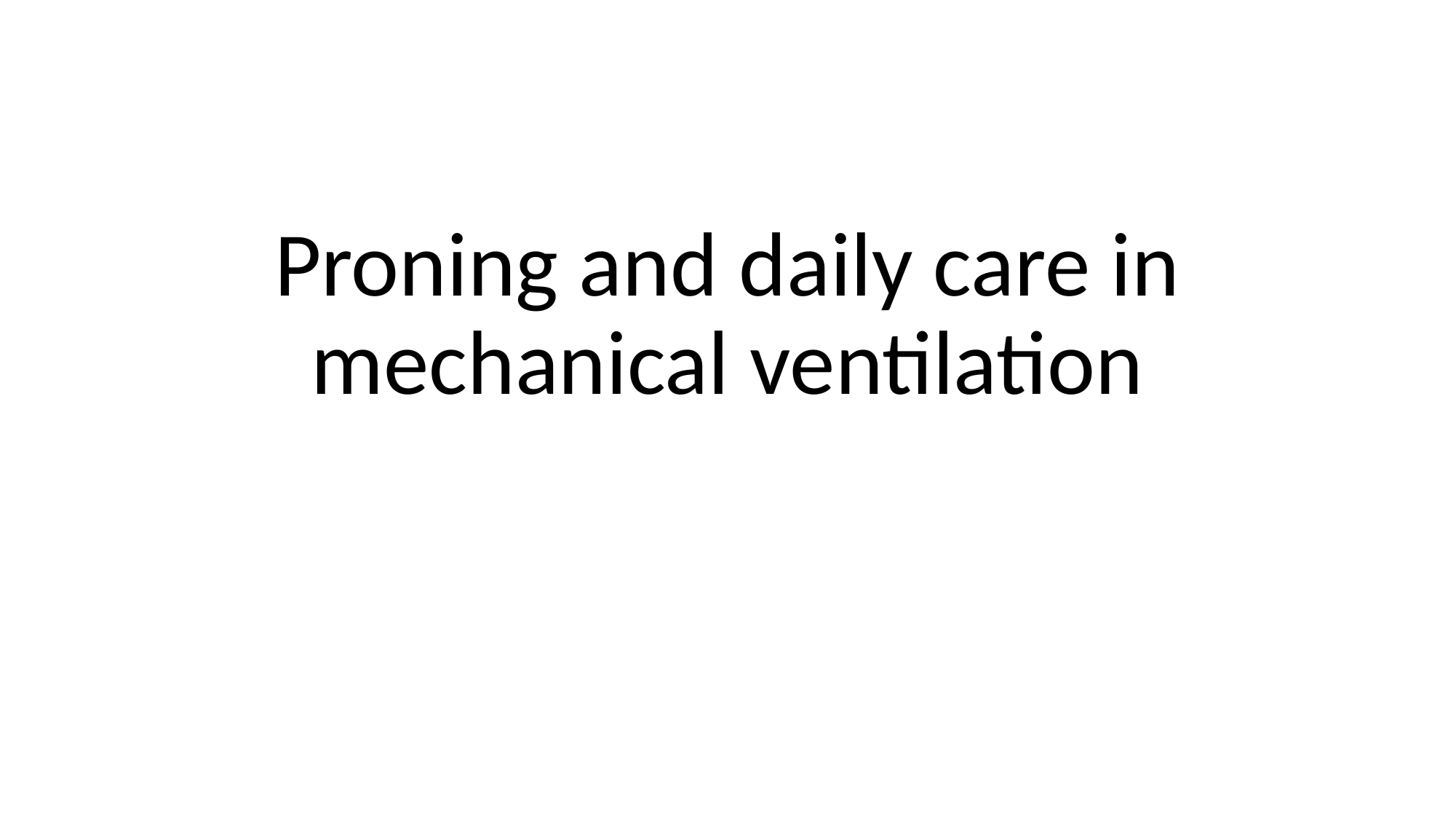

# Proning and daily care in mechanical ventilation